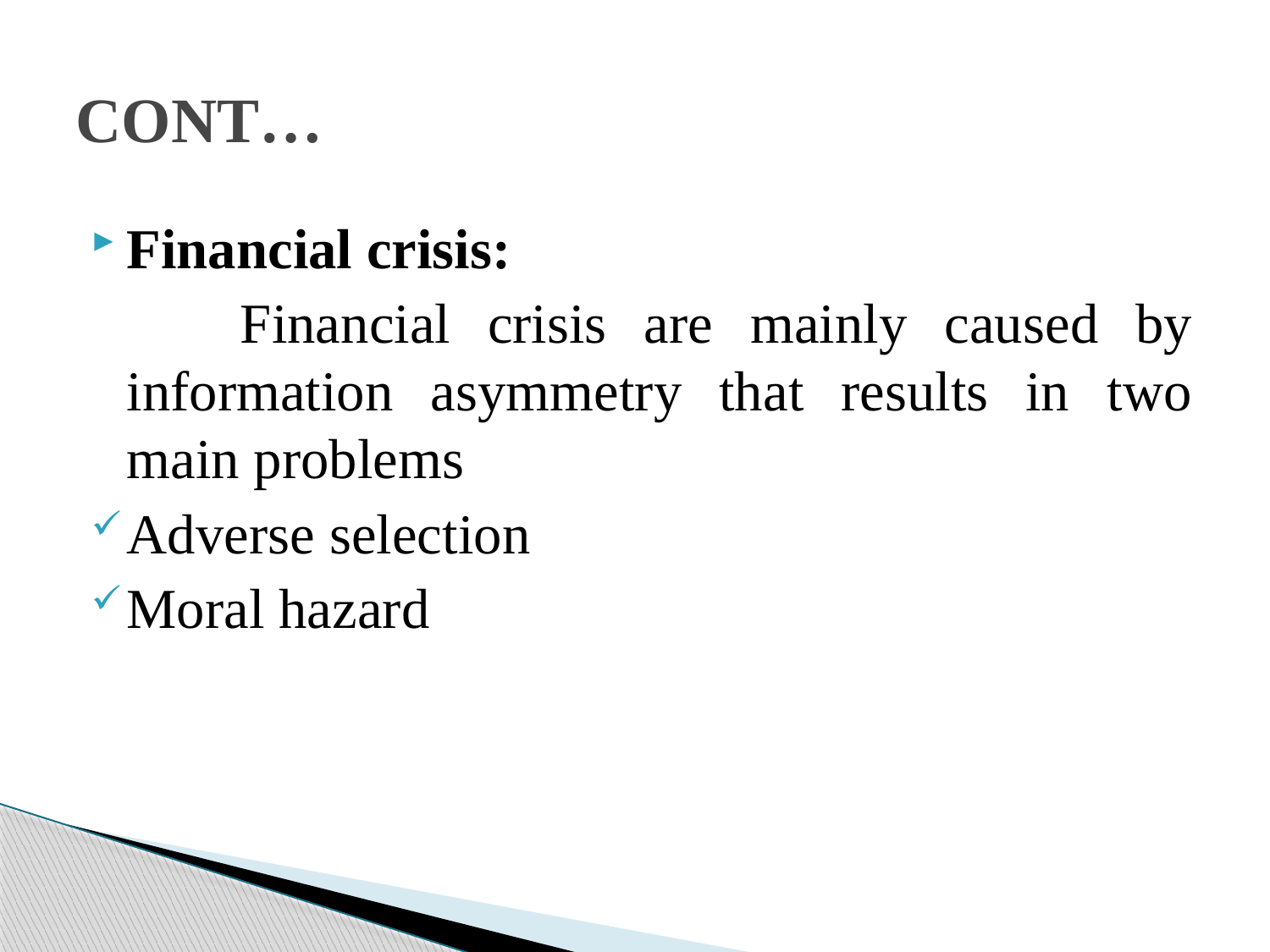

# CONT…
Financial crisis:
    Financial crisis are mainly caused by information asymmetry that results in two main problems
Adverse selection
Moral hazard